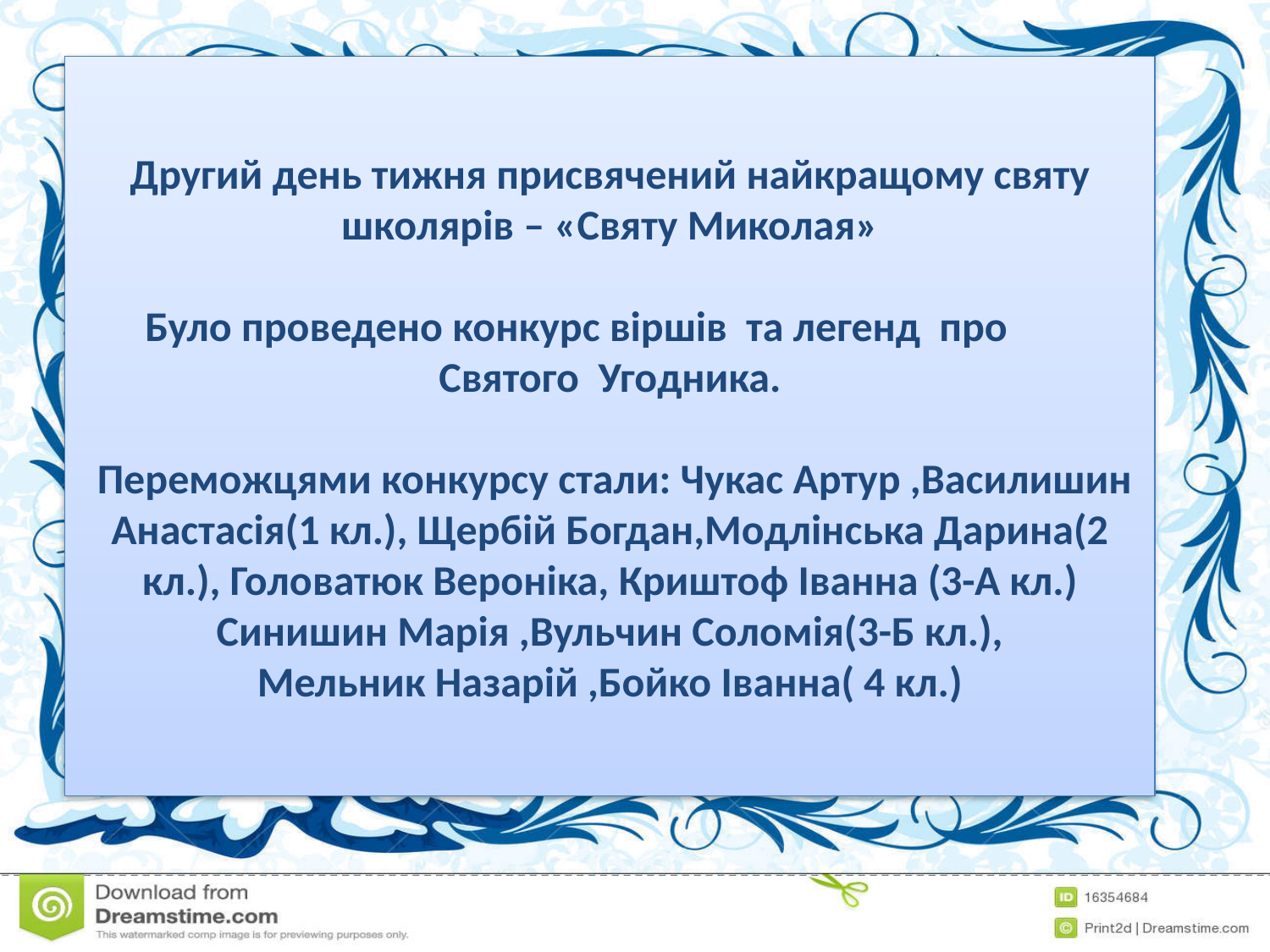

# Другий день тижня присвячений найкращому святу школярів – «Святу Миколая» Було проведено конкурс віршів  та легенд  про        Святого  Угодника. Переможцями конкурсу стали: Чукас Артур ,Василишин Анастасія(1 кл.), Щербій Богдан,Модлінська Дарина(2 кл.), Головатюк Вероніка, Криштоф Іванна (3-А кл.) Синишин Марія ,Вульчин Соломія(3-Б кл.), Мельник Назарій ,Бойко Іванна( 4 кл.)